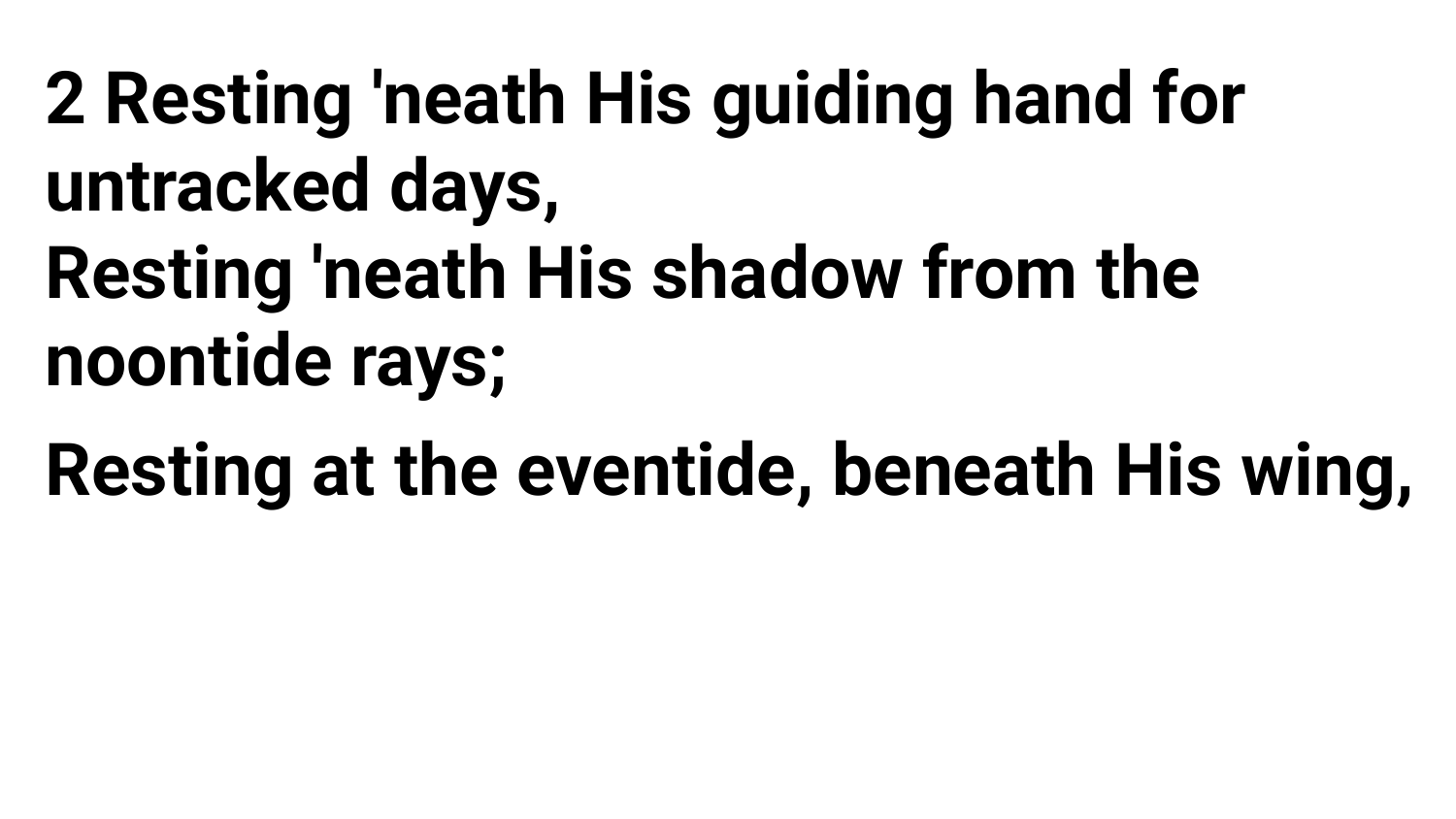

2 Resting 'neath His guiding hand for
untracked days,
Resting 'neath His shadow from the noontide rays;
Resting at the eventide, beneath His wing,